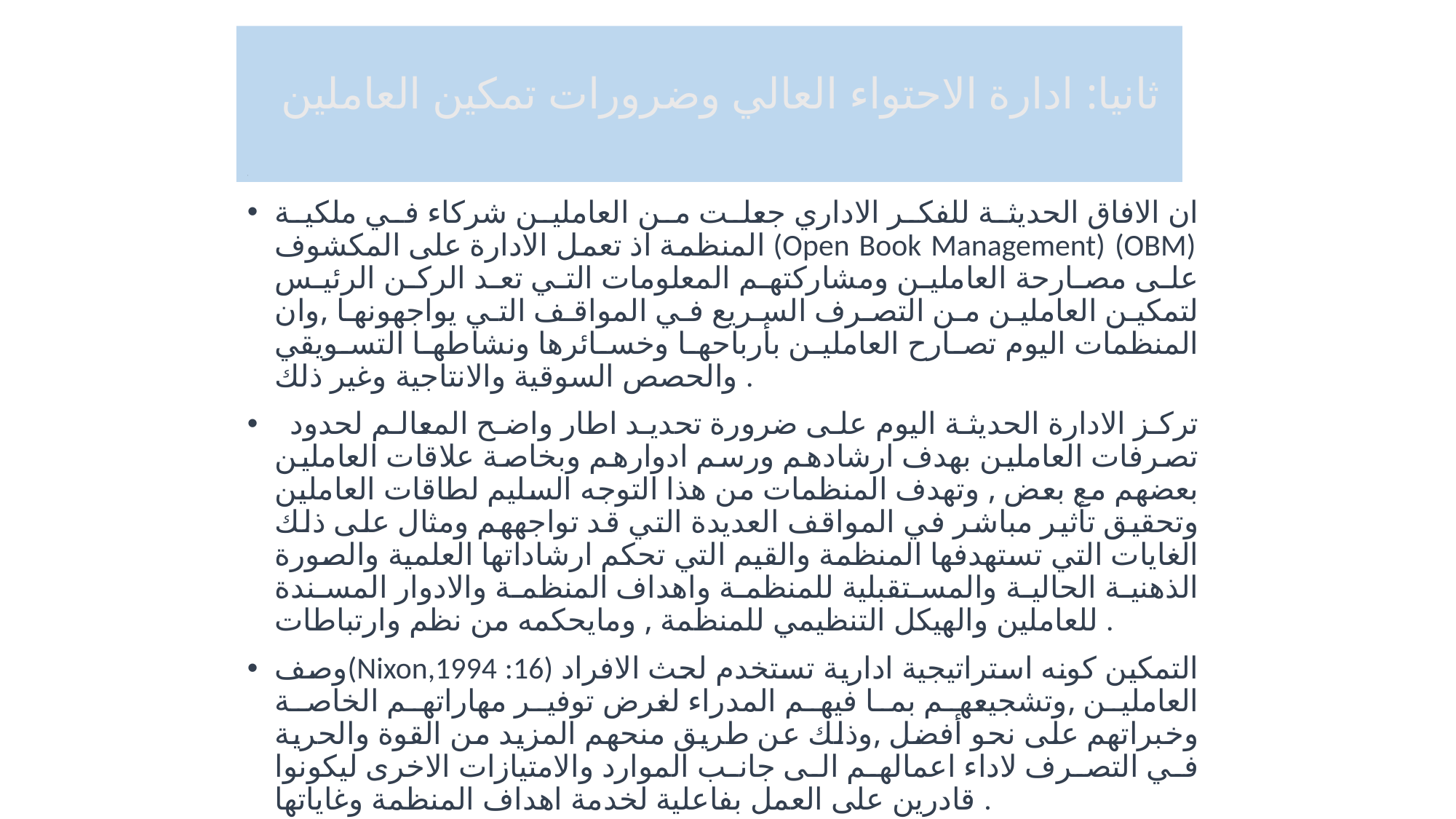

# ثانيا: ادارة الاحتواء العالي وضرورات تمكين العاملين
,
ان الافاق الحديثة للفكر الاداري جعلت من العاملين شركاء في ملكية المنظمة اذ تعمل الادارة على المكشوف (Open Book Management) (OBM) على مصارحة العاملين ومشاركتهم المعلومات التي تعد الركن الرئيس لتمكين العاملين من التصرف السريع في المواقف التي يواجهونها ,وان المنظمات اليوم تصارح العاملين بأرباحها وخسائرها ونشاطها التسويقي والحصص السوقية والانتاجية وغير ذلك .
  تركز الادارة الحديثة اليوم على ضرورة تحديد اطار واضح المعالم لحدود تصرفات العاملين بهدف ارشادهم ورسم ادوارهم وبخاصة علاقات العاملين بعضهم مع بعض , وتهدف المنظمات من هذا التوجه السليم لطاقات العاملين وتحقيق تأثير مباشر في المواقف العديدة التي قد تواجههم ومثال على ذلك الغايات التي تستهدفها المنظمة والقيم التي تحكم ارشاداتها العلمية والصورة الذهنية الحالية والمستقبلية للمنظمة واهداف المنظمة والادوار المسندة للعاملين والهيكل التنظيمي للمنظمة , ومايحكمه من نظم وارتباطات .
وصف(Nixon,1994 :16) التمكين كونه استراتيجية ادارية تستخدم لحث الافراد العاملين ,وتشجيعهم بما فيهم المدراء لغرض توفير مهاراتهم الخاصة وخبراتهم على نحو أفضل ,وذلك عن طريق منحهم المزيد من القوة والحرية في التصرف لاداء اعمالهم الى جانب الموارد والامتيازات الاخرى ليكونوا قادرين على العمل بفاعلية لخدمة اهداف المنظمة وغاياتها .